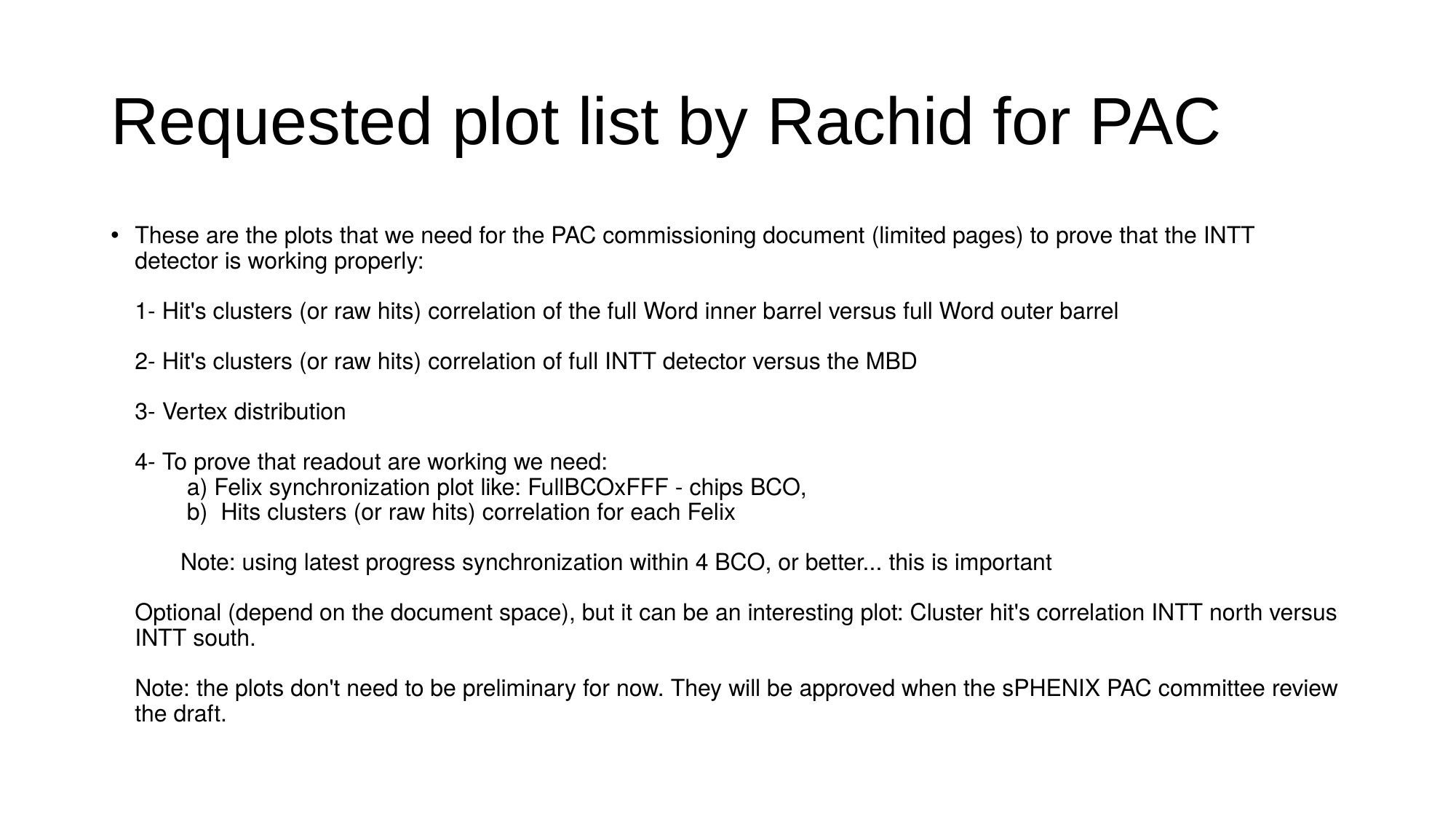

# Requested plot list by Rachid for PAC
These are the plots that we need for the PAC commissioning document (limited pages) to prove that the INTT detector is working properly:
1- Hit's clusters (or raw hits) correlation of the full Word inner barrel versus full Word outer barrel
2- Hit's clusters (or raw hits) correlation of full INTT detector versus the MBD
3- Vertex distribution
4- To prove that readout are working we need:
        a) Felix synchronization plot like: FullBCOxFFF - chips BCO,
        b)  Hits clusters (or raw hits) correlation for each Felix
       Note: using latest progress synchronization within 4 BCO, or better... this is important
Optional (depend on the document space), but it can be an interesting plot: Cluster hit's correlation INTT north versus INTT south.
Note: the plots don't need to be preliminary for now. They will be approved when the sPHENIX PAC committee review the draft.